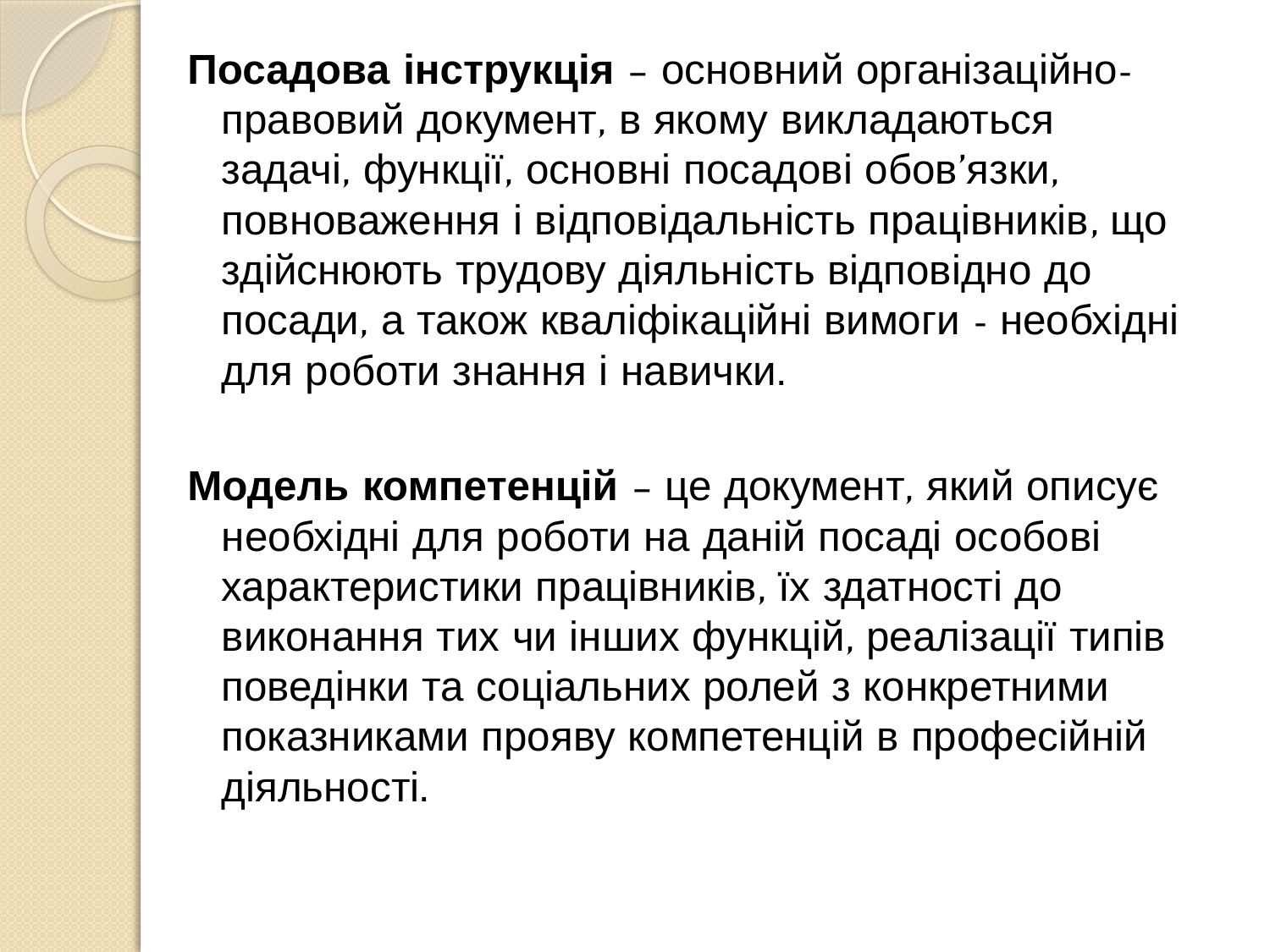

Посадова інструкція – основний організаційно-правовий документ, в якому викладаються задачі, функції, основні посадові обов’язки, повноваження і відповідальність працівників, що здійснюють трудову діяльність відповідно до посади, а також кваліфікаційні вимоги - необхідні для роботи знання і навички.

Модель компетенцій – це документ, який описує необхідні для роботи на даній посаді особові характеристики працівників, їх здатності до виконання тих чи інших функцій, реалізації типів поведінки та соціальних ролей з конкретними показниками прояву компетенцій в професійній діяльності.